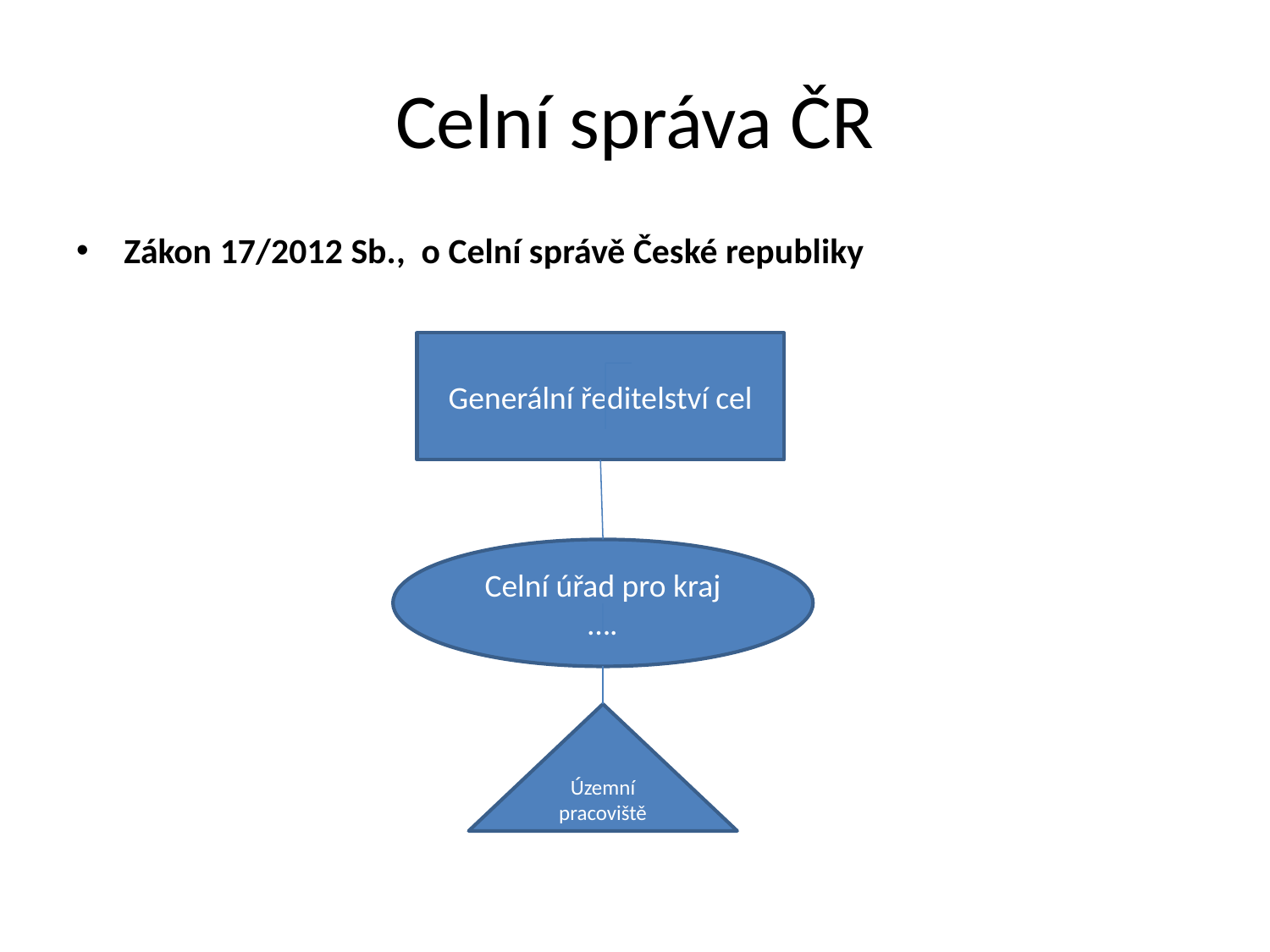

# Celní správa ČR
Zákon 17/2012 Sb.,  o Celní správě České republiky
Generální ředitelství cel
Celní úřad pro kraj ….
Územní pracoviště